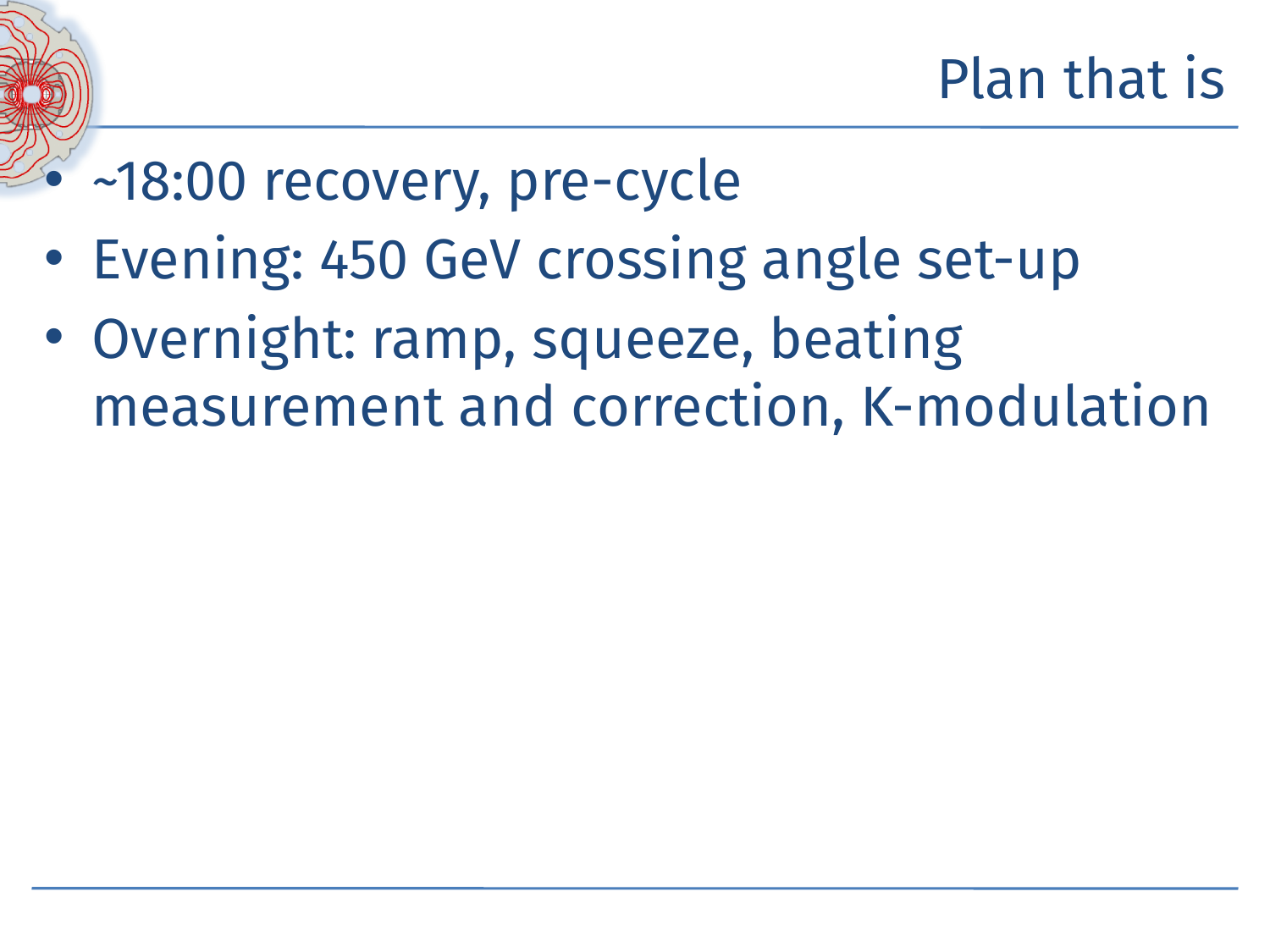

# Plan that is
~18:00 recovery, pre-cycle
Evening: 450 GeV crossing angle set-up
Overnight: ramp, squeeze, beating measurement and correction, K-modulation